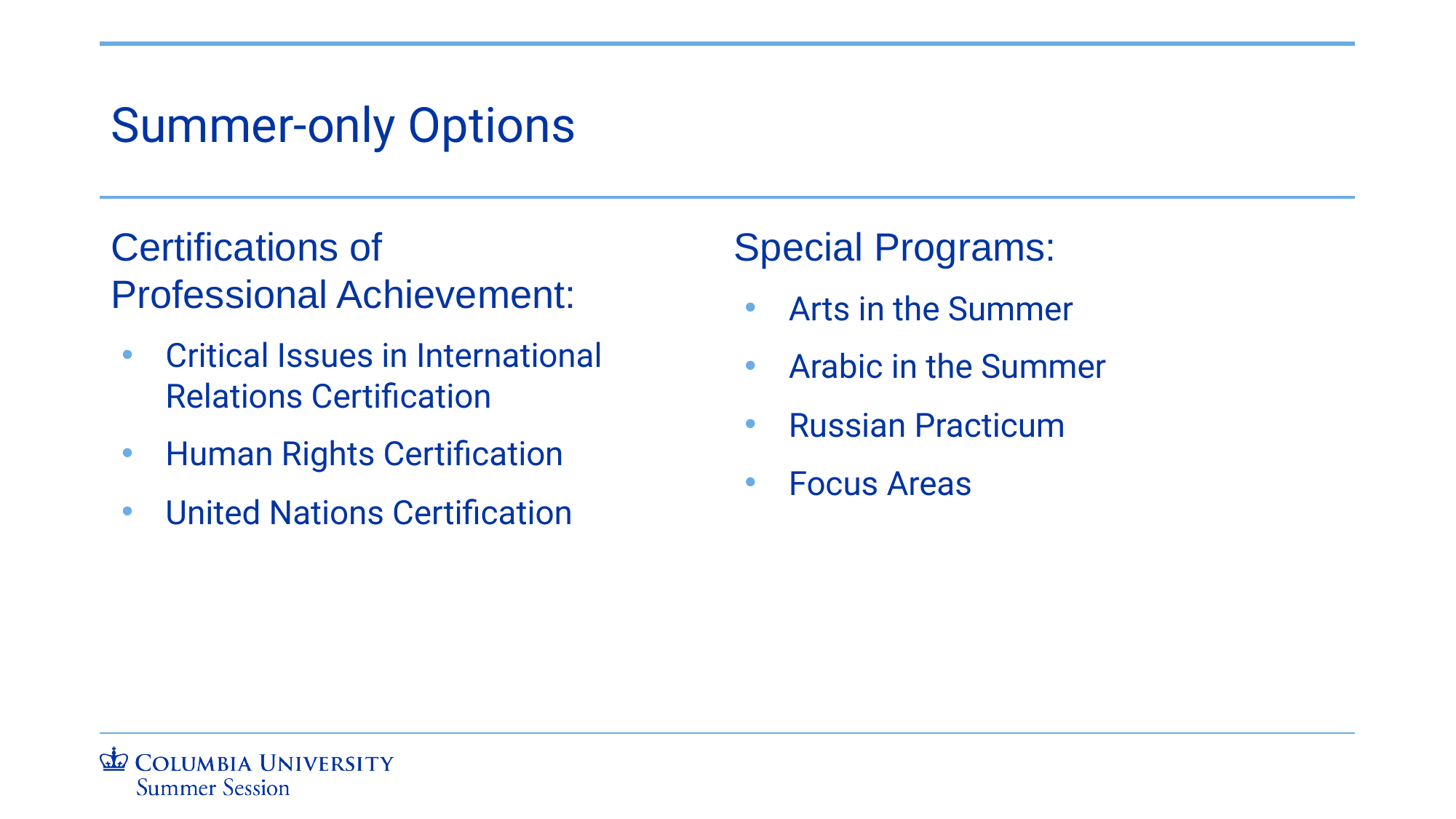

# Summer-only Options
Certifications of
Professional Achievement:
Critical Issues in International Relations Certification
Human Rights Certification
United Nations Certification
Special Programs:
Arts in the Summer
Arabic in the Summer
Russian Practicum
Focus Areas